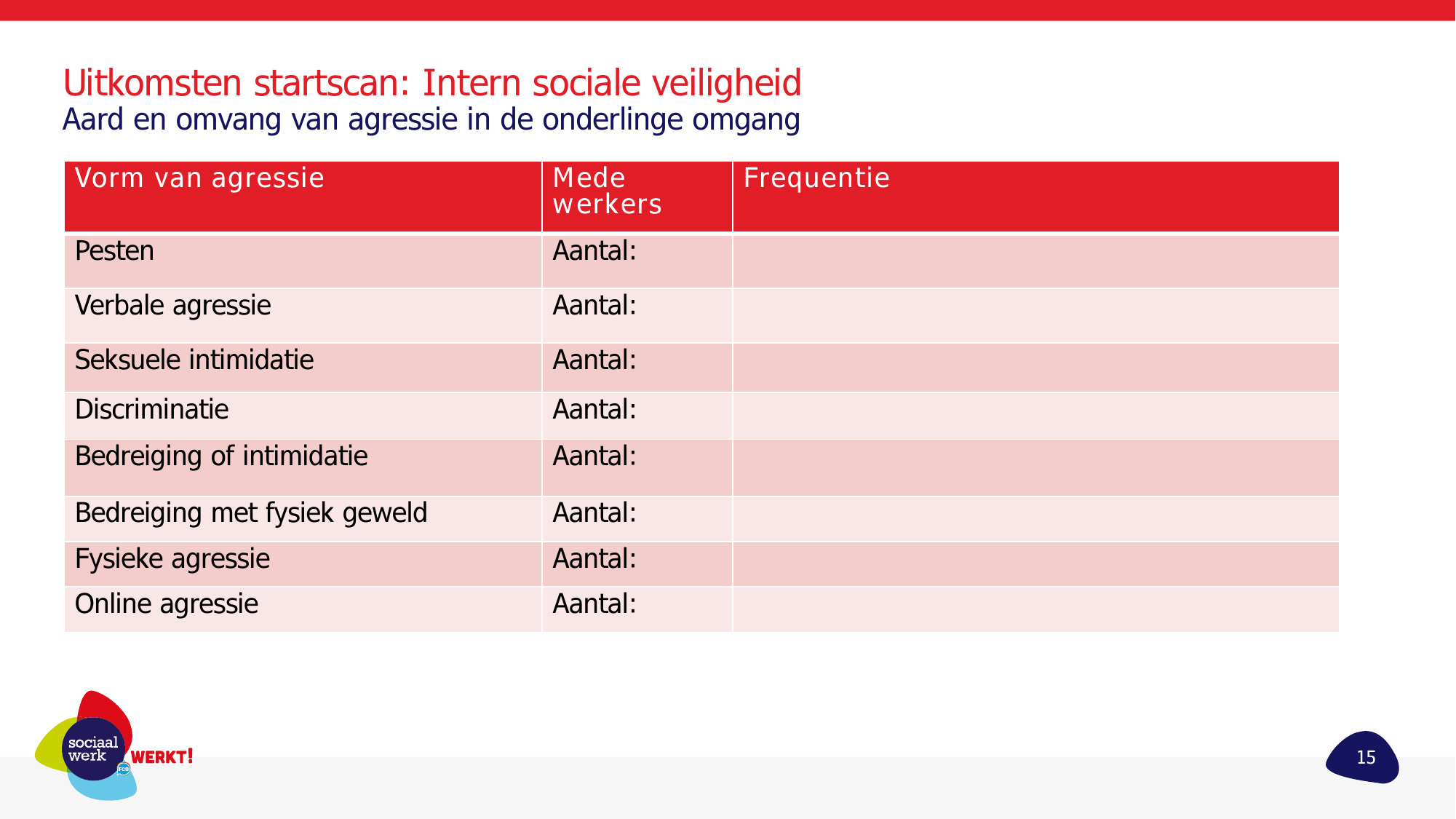

Uitkomsten startscan: Intern sociale veiligheid
Aard en omvang van agressie in de onderlinge omgang
| Vorm van agressie | Mede werkers | Frequentie |
| --- | --- | --- |
| Pesten | Aantal: |  |
| Verbale agressie | Aantal: |  |
| Seksuele intimidatie | Aantal: |  |
| Discriminatie | Aantal: |  |
| Bedreiging of intimidatie | Aantal: |  |
| Bedreiging met fysiek geweld | Aantal: |  |
| Fysieke agressie | Aantal: |  |
| Online agressie | Aantal: |  |

15